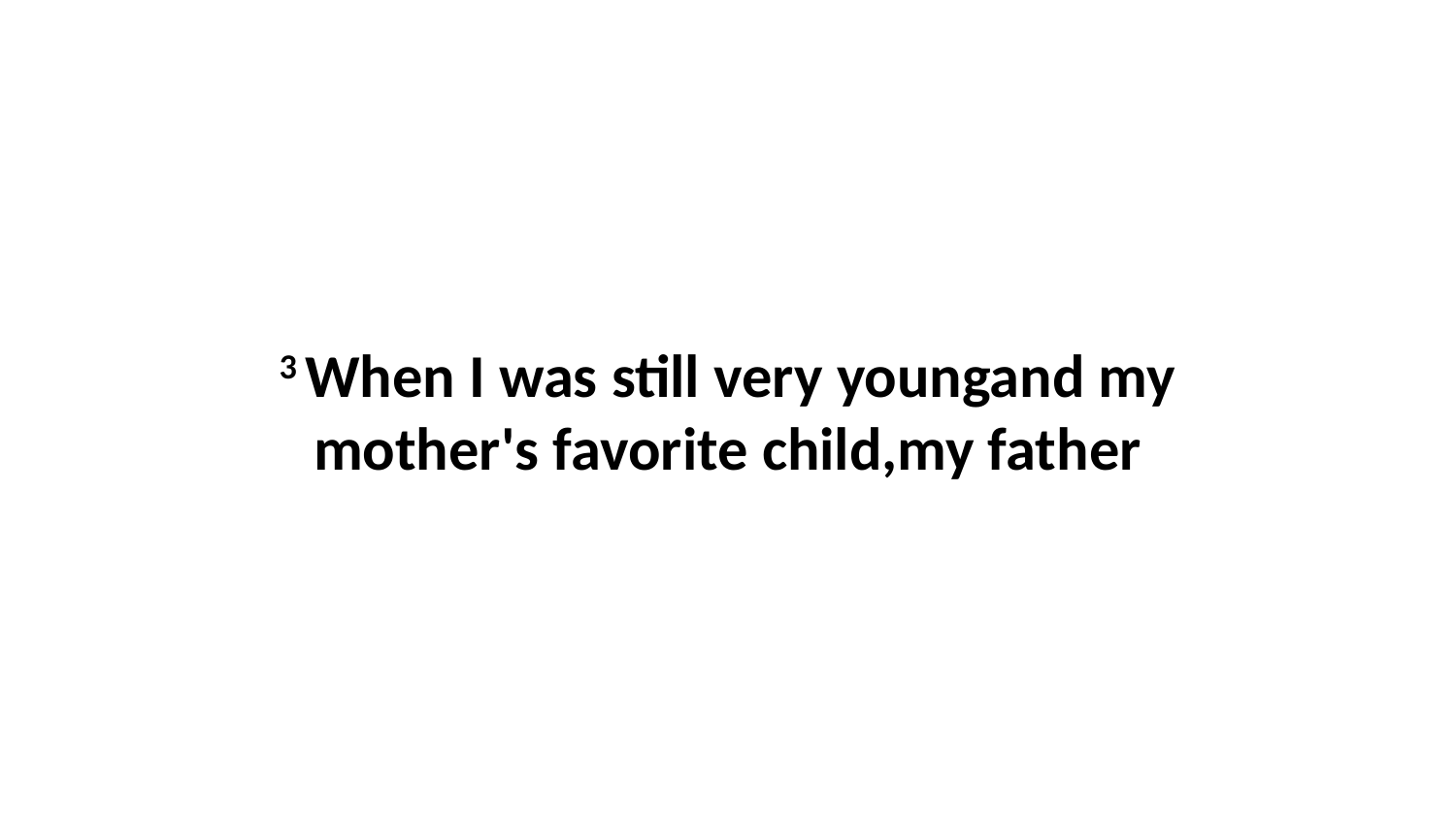

3 When I was still very youngand my mother's favorite child,my father